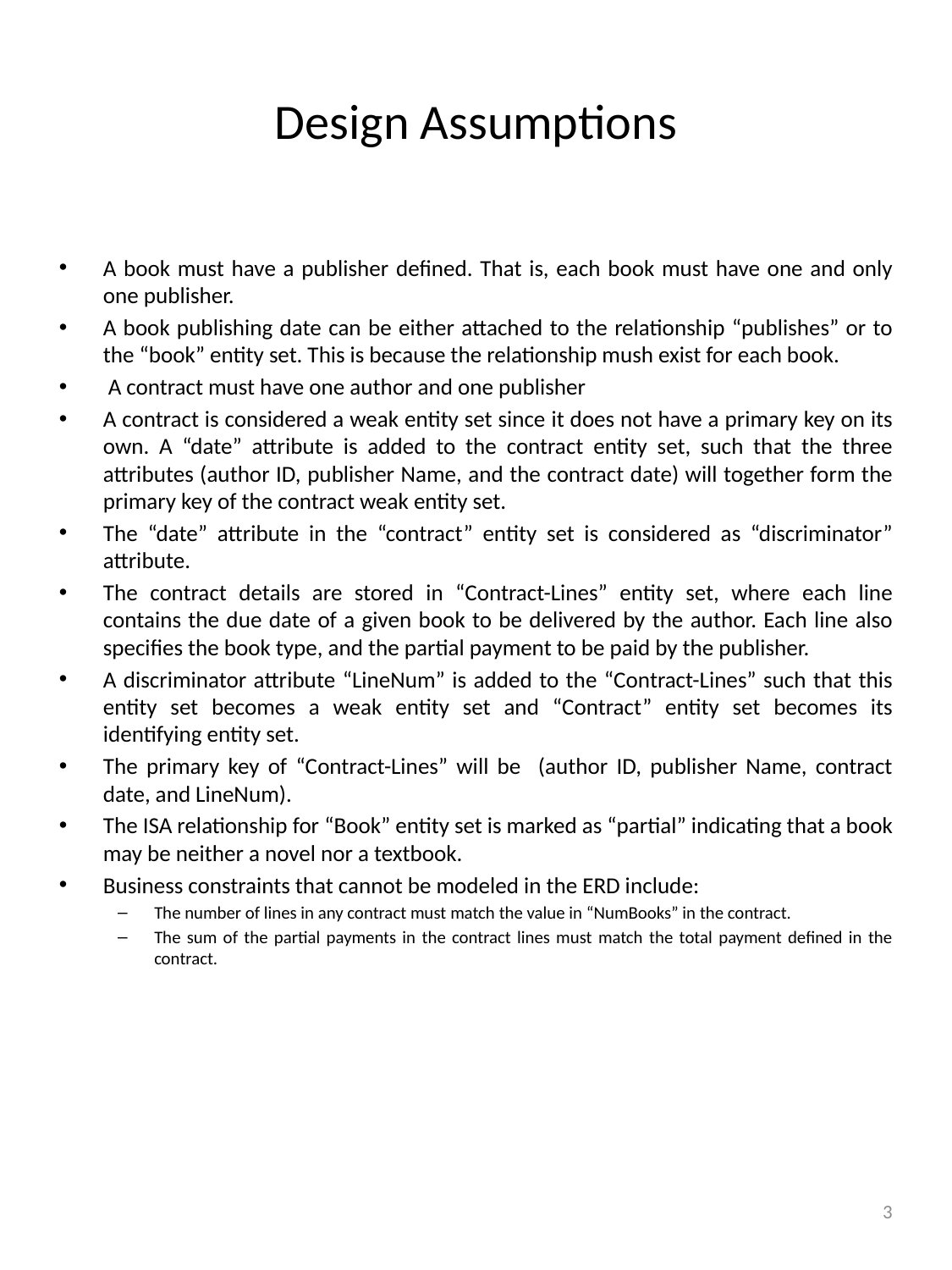

# Design Assumptions
A book must have a publisher defined. That is, each book must have one and only one publisher.
A book publishing date can be either attached to the relationship “publishes” or to the “book” entity set. This is because the relationship mush exist for each book.
 A contract must have one author and one publisher
A contract is considered a weak entity set since it does not have a primary key on its own. A “date” attribute is added to the contract entity set, such that the three attributes (author ID, publisher Name, and the contract date) will together form the primary key of the contract weak entity set.
The “date” attribute in the “contract” entity set is considered as “discriminator” attribute.
The contract details are stored in “Contract-Lines” entity set, where each line contains the due date of a given book to be delivered by the author. Each line also specifies the book type, and the partial payment to be paid by the publisher.
A discriminator attribute “LineNum” is added to the “Contract-Lines” such that this entity set becomes a weak entity set and “Contract” entity set becomes its identifying entity set.
The primary key of “Contract-Lines” will be  (author ID, publisher Name, contract date, and LineNum).
The ISA relationship for “Book” entity set is marked as “partial” indicating that a book may be neither a novel nor a textbook.
Business constraints that cannot be modeled in the ERD include:
The number of lines in any contract must match the value in “NumBooks” in the contract.
The sum of the partial payments in the contract lines must match the total payment defined in the contract.

3